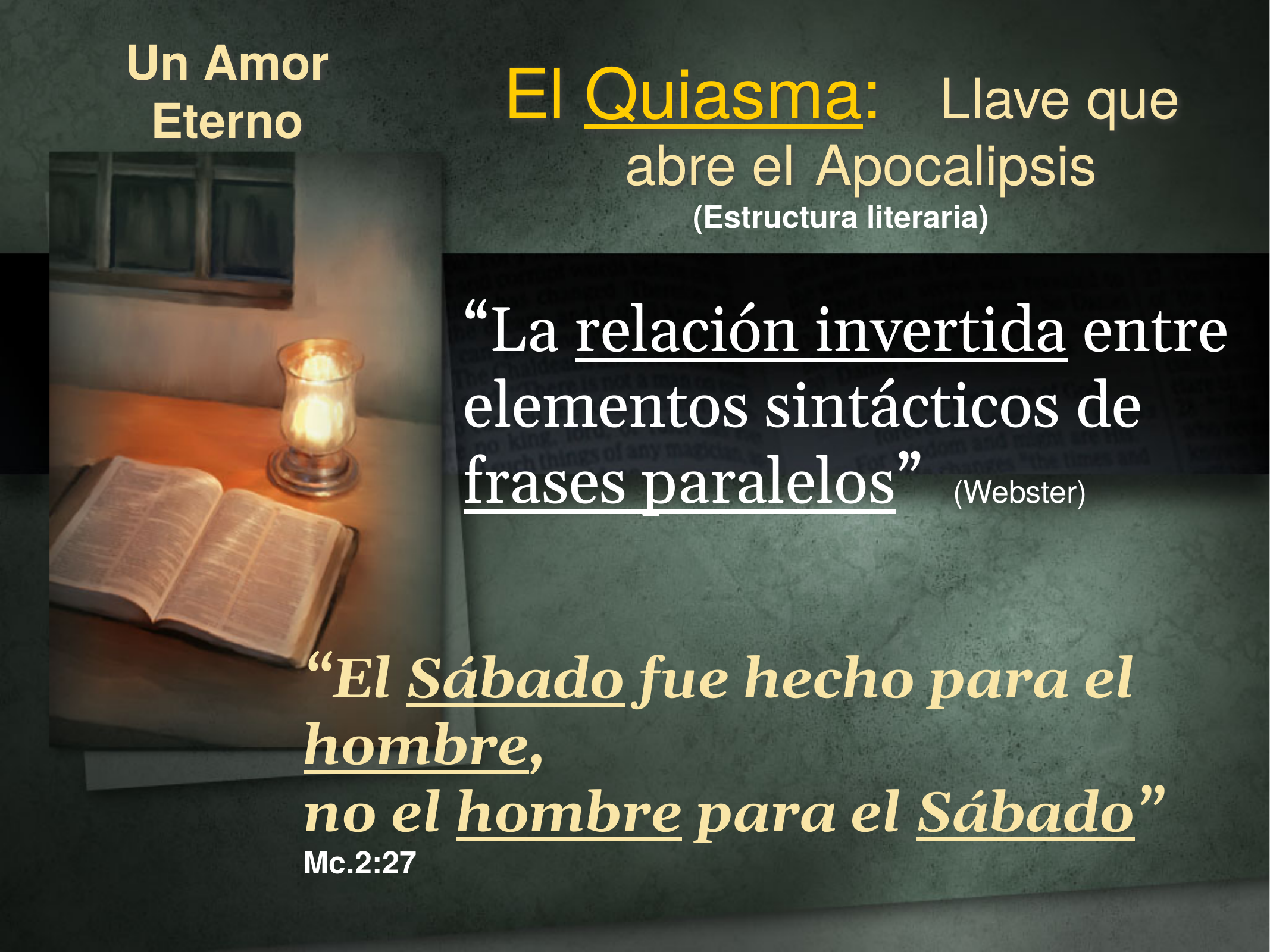

Un Amor Eterno
# El Quiasma:   Llave que abre el Apocalipsis
(Estructura literaria)
“La relación invertida entre elementos sintácticos de frases paralelos”  (Webster)
“El Sábado fue hecho para el hombre,
no el hombre para el Sábado”    Mc.2:27